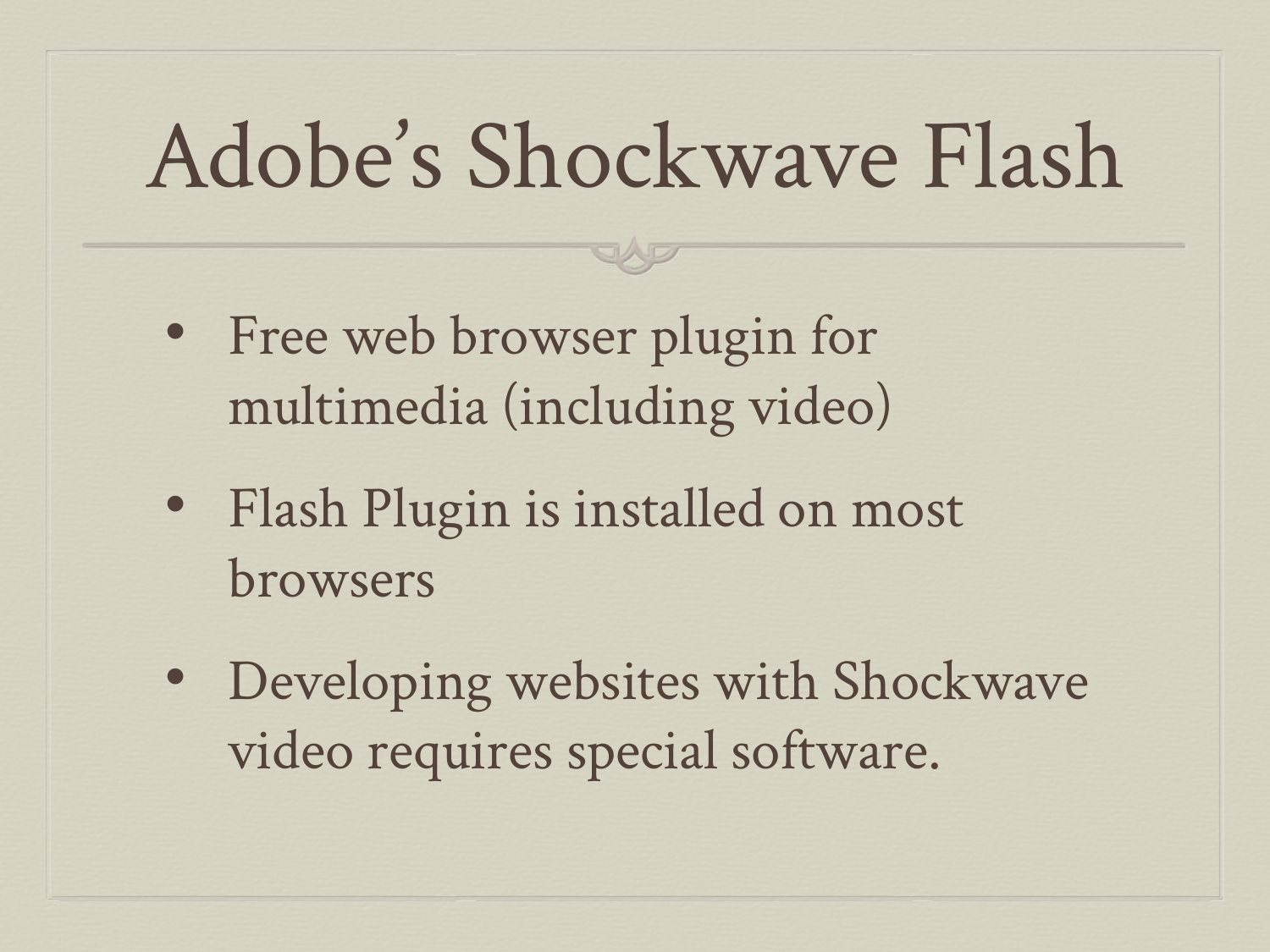

# Adobe’s Shockwave Flash
Free web browser plugin for multimedia (including video)
Flash Plugin is installed on most browsers
Developing websites with Shockwave video requires special software.